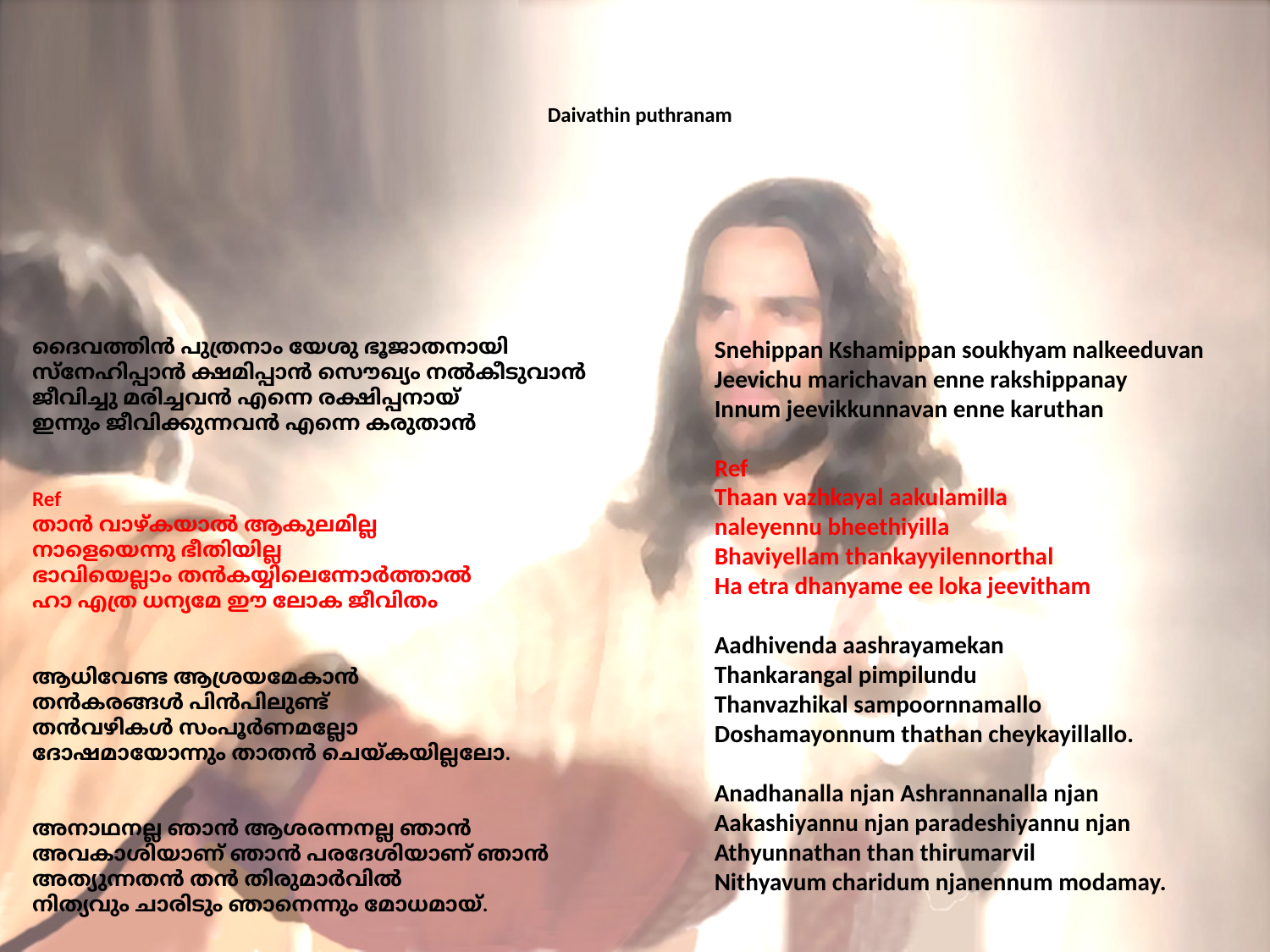

# Daivathin puthranam
ദൈവത്തിന്‍ പുത്രനാം യേശു ഭൂജാതനായി
സ്നേഹിപ്പാന്‍ ക്ഷമിപ്പാന്‍ സൌഖ്യം നല്‍കീടുവാന്‍
ജീവിച്ചു മരിച്ചവന്‍ എന്നെ രക്ഷിപ്പനായ്
ഇന്നും ജീവിക്കുന്നവന്‍ എന്നെ കരുതാന്‍

Ref
താന്‍ വാഴ്കയാല്‍ ആകുലമില്ല
നാളെയെന്നു ഭീതിയില്ല
ഭാവിയെല്ലാം തന്‍കയ്യിലെന്നോര്‍ത്താല്‍
ഹാ എത്ര ധന്യമേ ഈ ലോക ജീവിതം

ആധിവേണ്ട ആശ്രയമേകാന്‍
തന്‍കരങ്ങള്‍ പിന്‍പിലുണ്ട്
തന്‍വഴികള്‍ സംപൂര്‍ണമല്ലോ
ദോഷമായോന്നും താതന്‍ ചെയ്കയില്ലലോ.

അനാഥനല്ല ഞാന്‍ ആശരന്നനല്ല ഞാന്‍
അവകാശിയാണ് ഞാന്‍ പരദേശിയാണ് ഞാന്‍
അത്യുന്നതന്‍ തന്‍ തിരുമാര്‍വില്‍
നിത്യവും ചാരിടും ഞാനെന്നും മോധമായ്.

Daivathin Puthranam Yeshu bhoojathanay
Snehippan Kshamippan soukhyam nalkeeduvan
Jeevichu marichavan enne rakshippanay
Innum jeevikkunnavan enne karuthan

Ref
Thaan vazhkayal aakulamilla
naleyennu bheethiyilla
Bhaviyellam thankayyilennorthal
Ha etra dhanyame ee loka jeevitham

Aadhivenda aashrayamekan
Thankarangal pimpilundu
Thanvazhikal sampoornnamallo
Doshamayonnum thathan cheykayillallo.

Anadhanalla njan Ashrannanalla njan
Aakashiyannu njan paradeshiyannu njan
Athyunnathan than thirumarvil
Nithyavum charidum njanennum modamay.